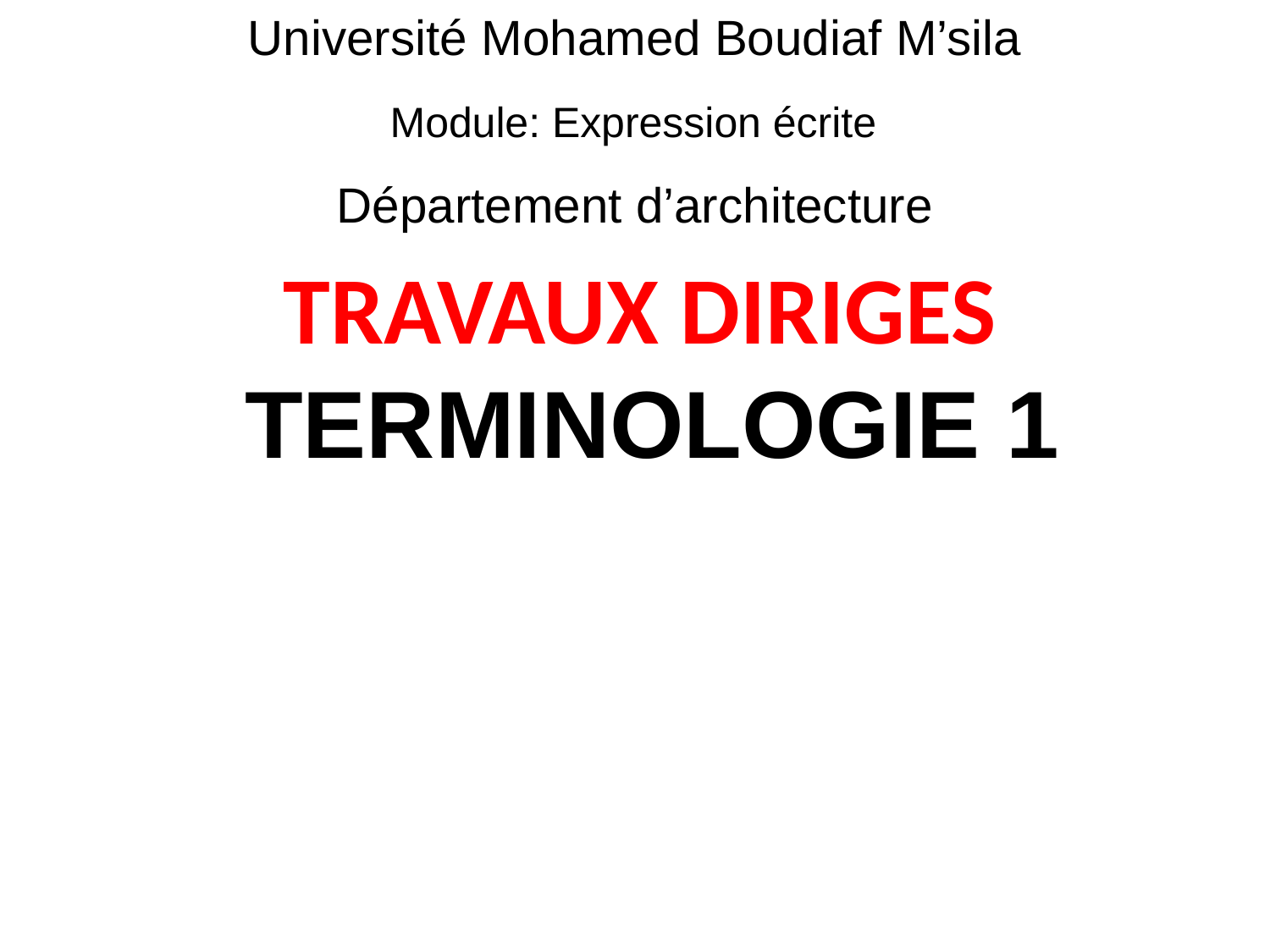

Université Mohamed Boudiaf M’sila

Département d’architecture

Module: Expression écrite
TRAVAUX DIRIGES TERMINOLOGIE 1